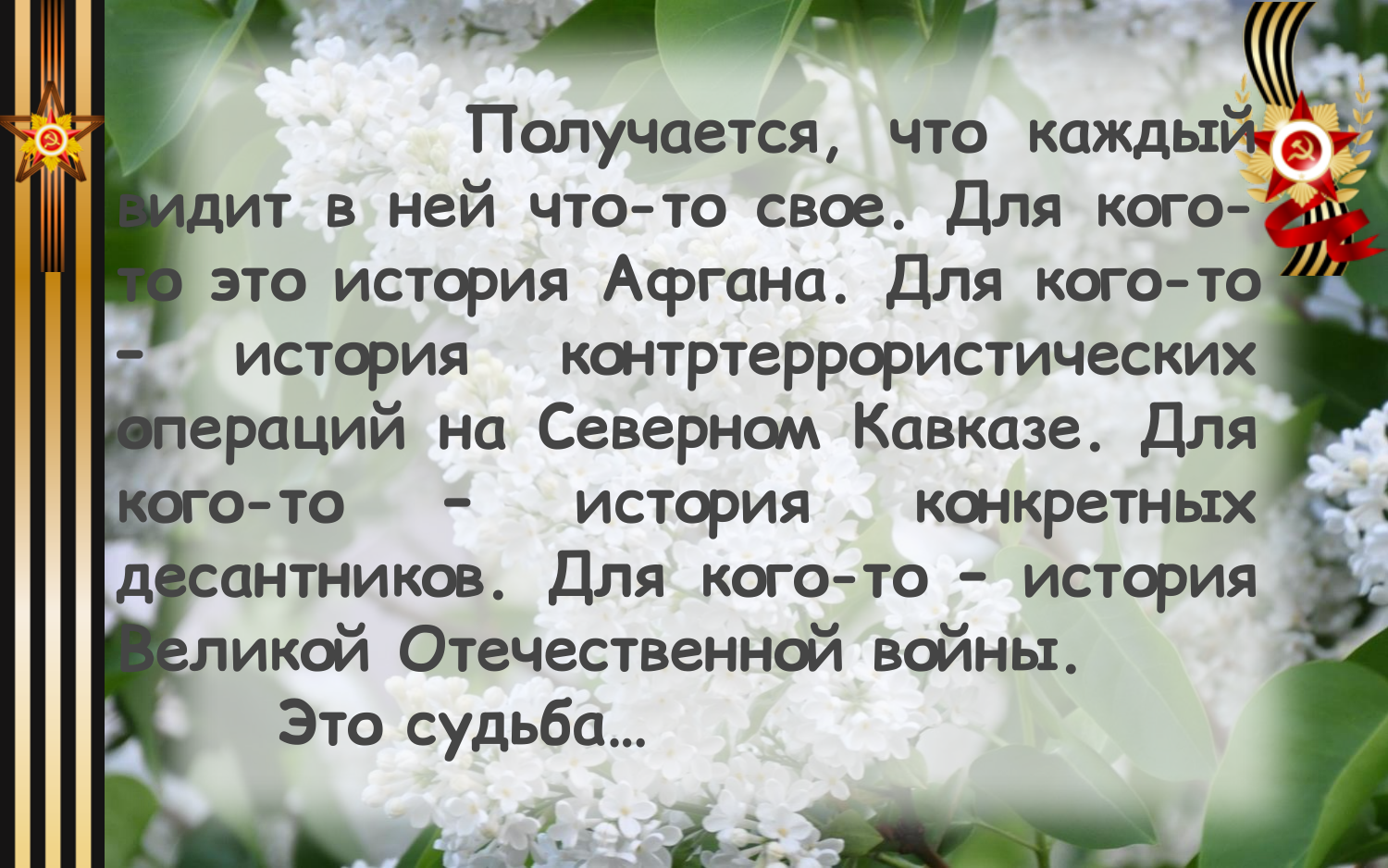

Получается, что каждый видит в ней что-то свое. Для кого-то это история Афгана. Для кого-то – история контртеррористических операций на Северном Кавказе. Для кого-то – история конкретных десантников. Для кого-то – история Великой Отечественной войны.
      Это судьба…